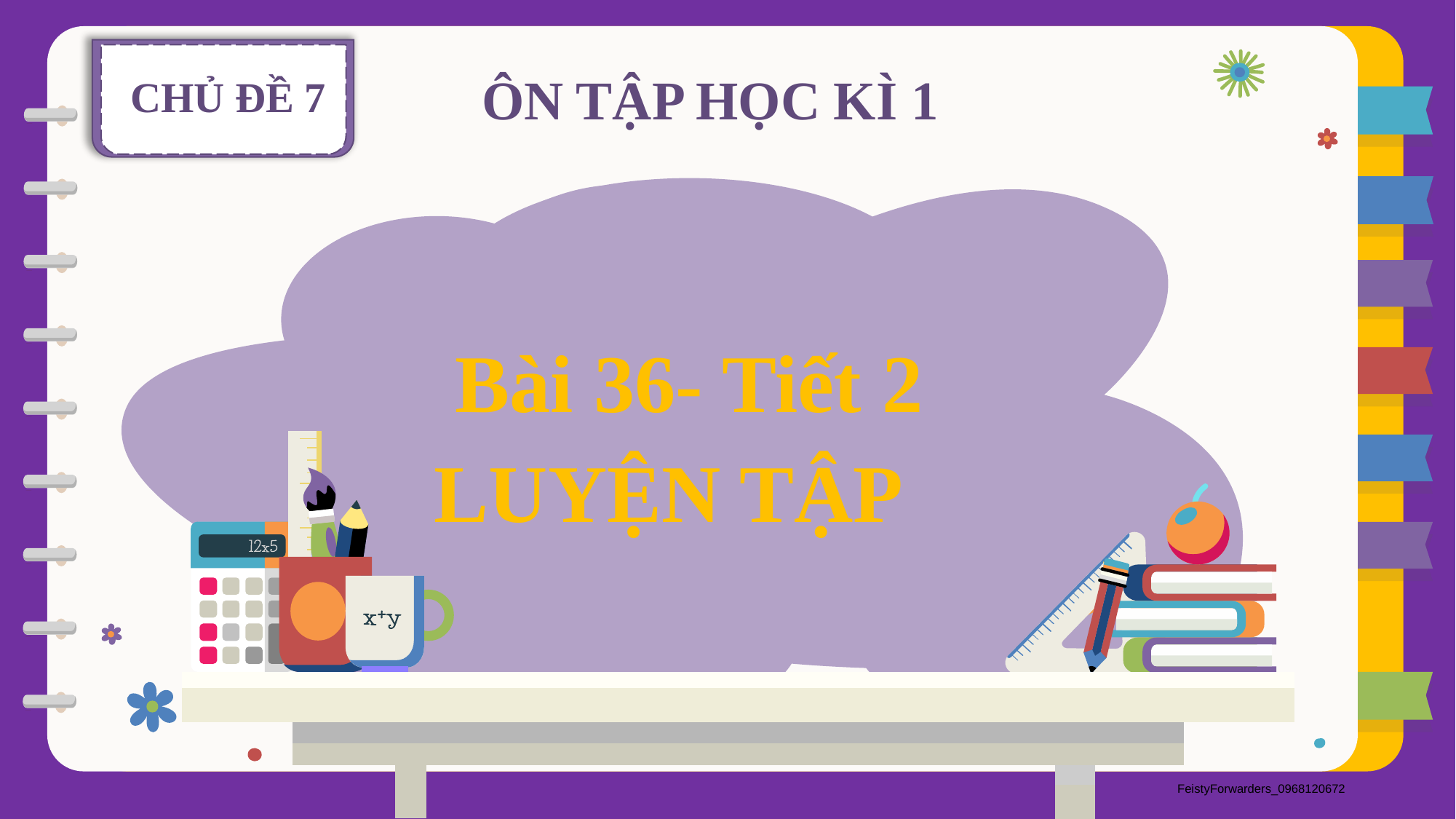

CHỦ ĐỀ 7
ÔN TẬP HỌC KÌ 1
Bài 36- Tiết 2
LUYỆN TẬP